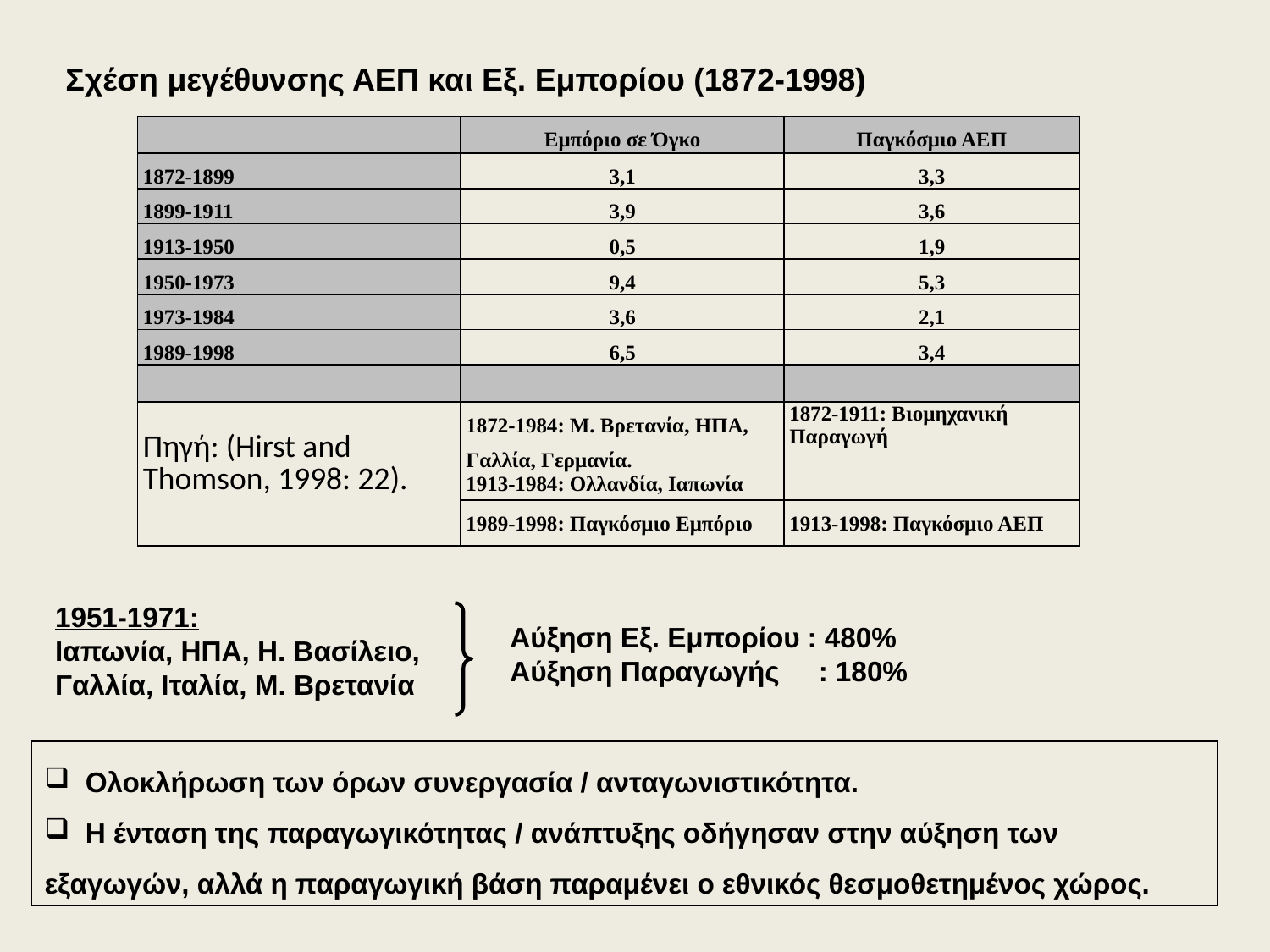

Σχέση μεγέθυνσης ΑΕΠ και Εξ. Εμπορίου (1872-1998)
|  | Εμπόριο σε Όγκο | Παγκόσμιο ΑΕΠ |
| --- | --- | --- |
| 1872-1899 | 3,1 | 3,3 |
| 1899-1911 | 3,9 | 3,6 |
| 1913-1950 | 0,5 | 1,9 |
| 1950-1973 | 9,4 | 5,3 |
| 1973-1984 | 3,6 | 2,1 |
| 1989-1998 | 6,5 | 3,4 |
|  |  |  |
| Πηγή: (Hirst and Thomson, 1998: 22). | 1872-1984: Μ. Βρετανία, ΗΠΑ, Γαλλία, Γερμανία. 1913-1984: Ολλανδία, Ιαπωνία | 1872-1911: Βιομηχανική Παραγωγή |
|  | 1989-1998: Παγκόσμιο Εμπόριο | 1913-1998: Παγκόσμιο ΑΕΠ |
1951-1971:
Ιαπωνία, ΗΠΑ, Η. Βασίλειο,
Γαλλία, Ιταλία, Μ. Βρετανία

Αύξηση Εξ. Εμπορίου : 480%
Αύξηση Παραγωγής     : 180%

  Ολοκλήρωση των όρων συνεργασία / ανταγωνιστικότητα.
  Η ένταση της παραγωγικότητας / ανάπτυξης οδήγησαν στην αύξηση των εξαγωγών, αλλά η παραγωγική βάση παραμένει ο εθνικός θεσμοθετημένος χώρος.